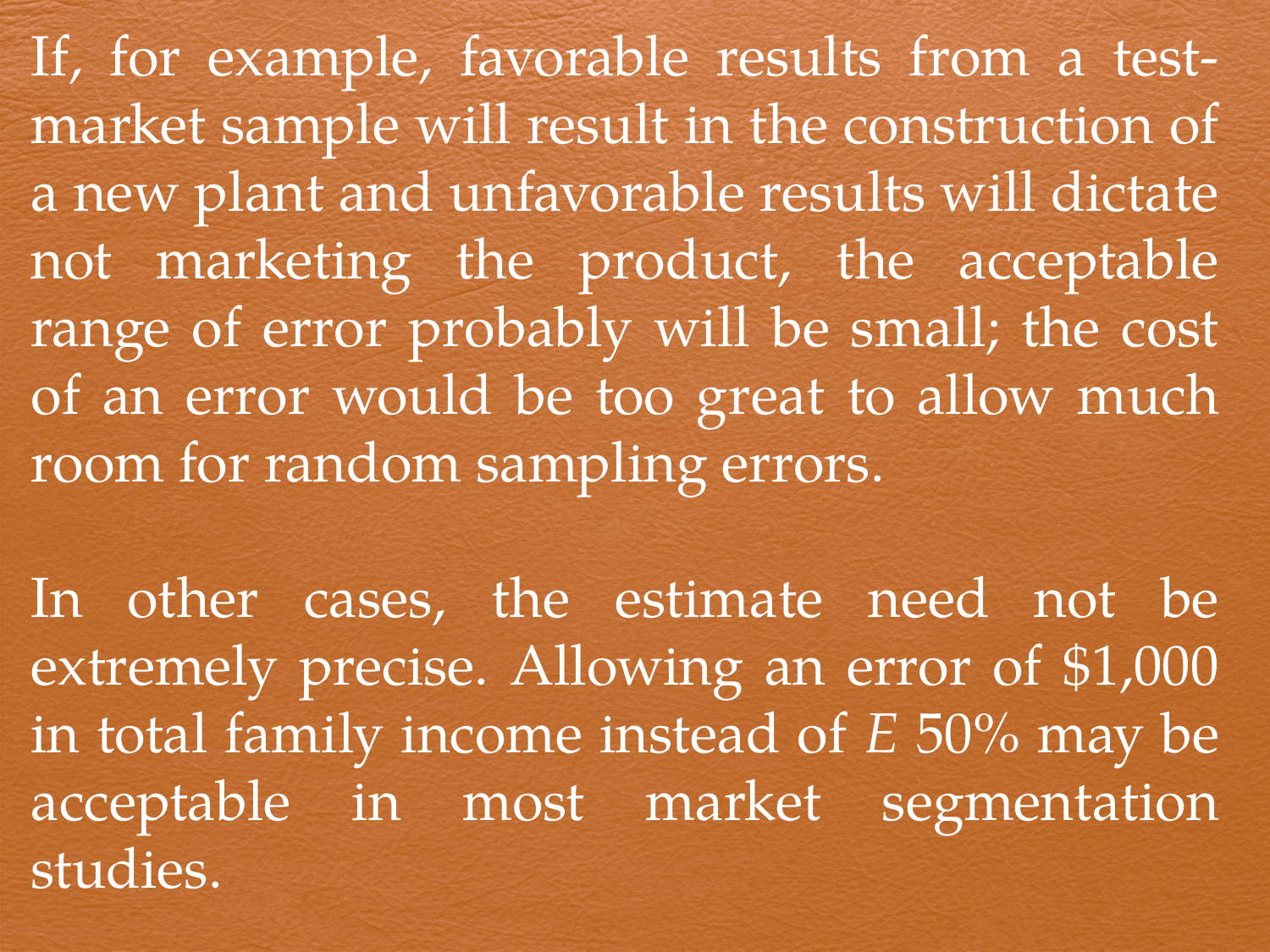

If, for example, favorable results from a test-market sample will result in the construction of a new plant and unfavorable results will dictate not marketing the product, the acceptable range of error probably will be small; the cost of an error would be too great to allow much room for random sampling errors.

In other cases, the estimate need not be extremely precise. Allowing an error of $1,000 in total family income instead of E 50% may be acceptable in most market segmentation studies.